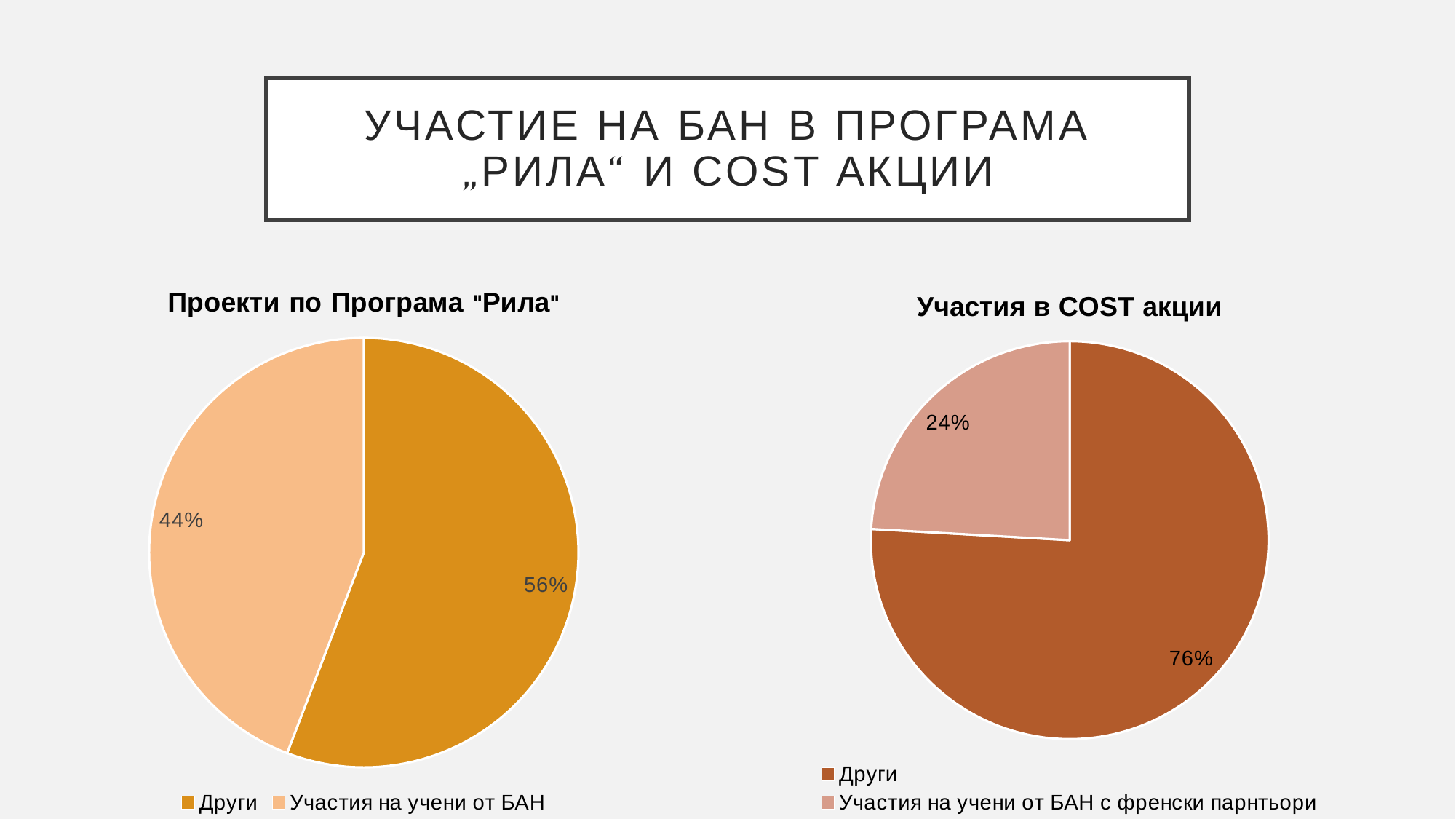

# УчастиЕ на БАН в ПрограмА „РИЛА“ и COST Акции

### Chart:

| Category | Проекти по Програма "Рила" |
|---|---|
| Други | 24.0 |
| Участия на учени от БАН | 19.0 |

### Chart:

| Category | Участия в COST акции |
|---|---|
| Други | 211.0 |
| Участия на учени от БАН с френски парнтьори | 67.0 |